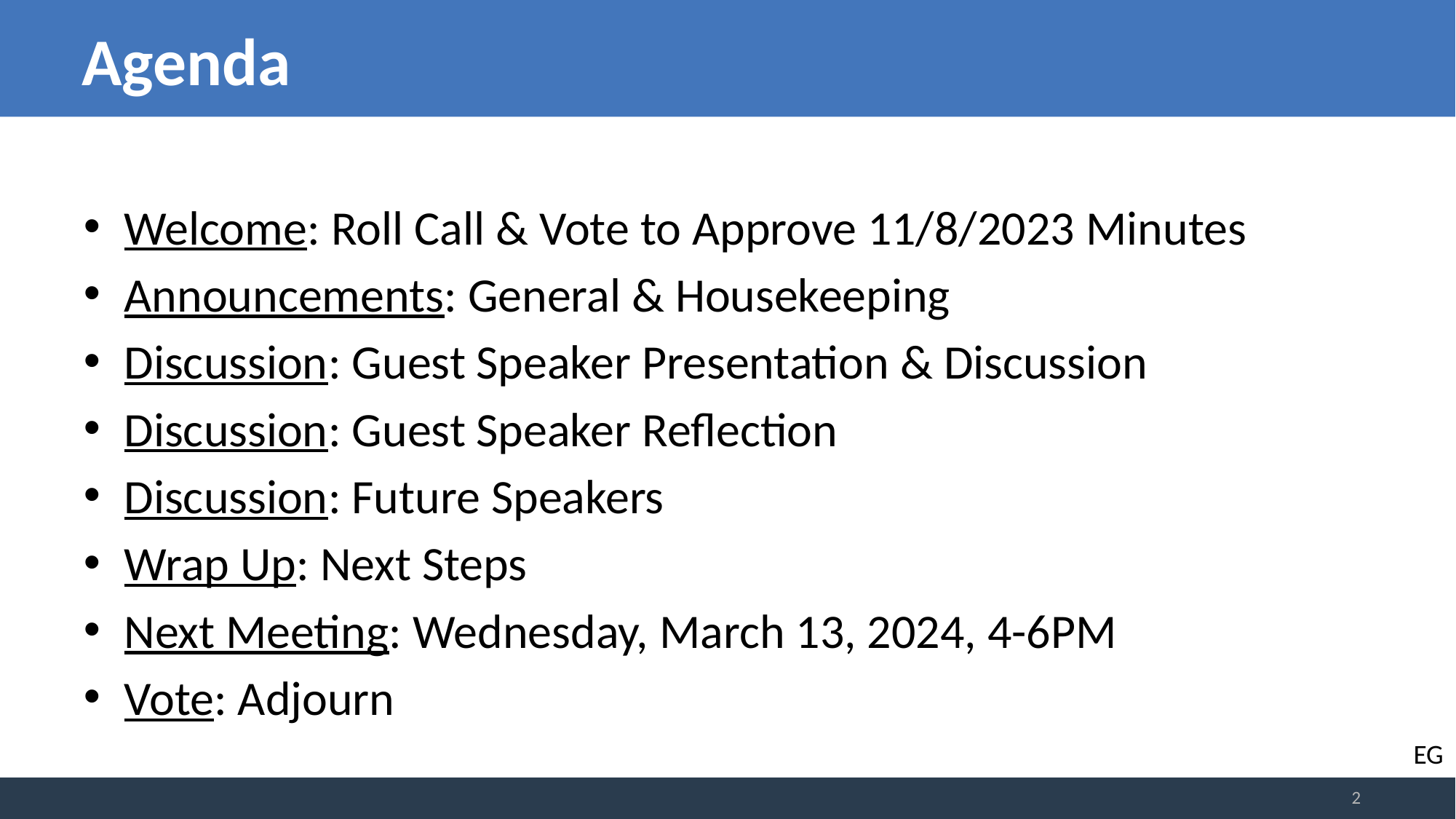

# Agenda
Welcome: Roll Call & Vote to Approve 11/8/2023 Minutes
Announcements: General & Housekeeping
Discussion: Guest Speaker Presentation & Discussion
Discussion: Guest Speaker Reflection
Discussion: Future Speakers
Wrap Up: Next Steps
Next Meeting: Wednesday, March 13, 2024, 4-6PM
Vote: Adjourn
EG
2